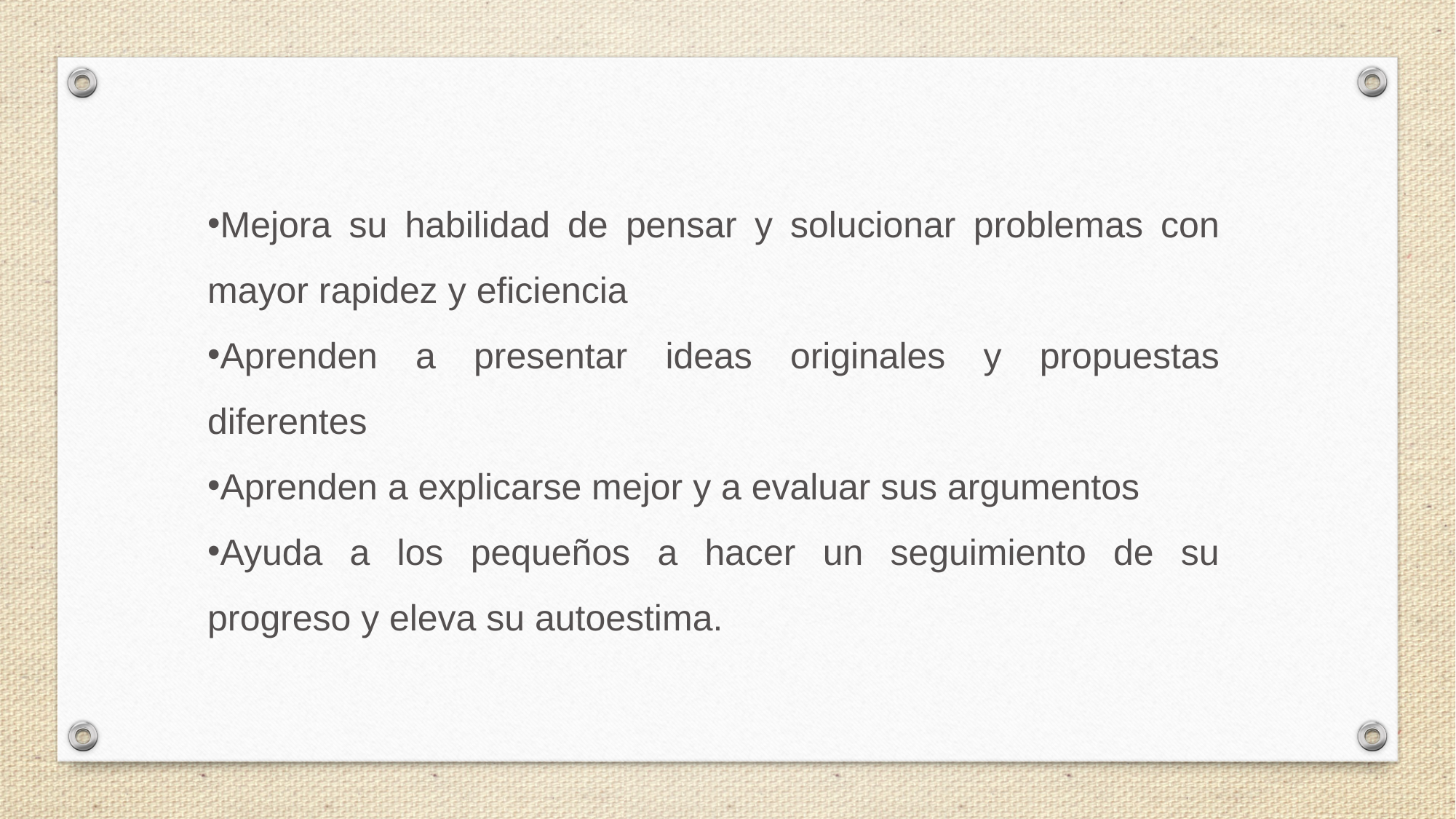

Mejora su habilidad de pensar y solucionar problemas con mayor rapidez y eficiencia
Aprenden a presentar ideas originales y propuestas diferentes
Aprenden a explicarse mejor y a evaluar sus argumentos
Ayuda a los pequeños a hacer un seguimiento de su progreso y eleva su autoestima.